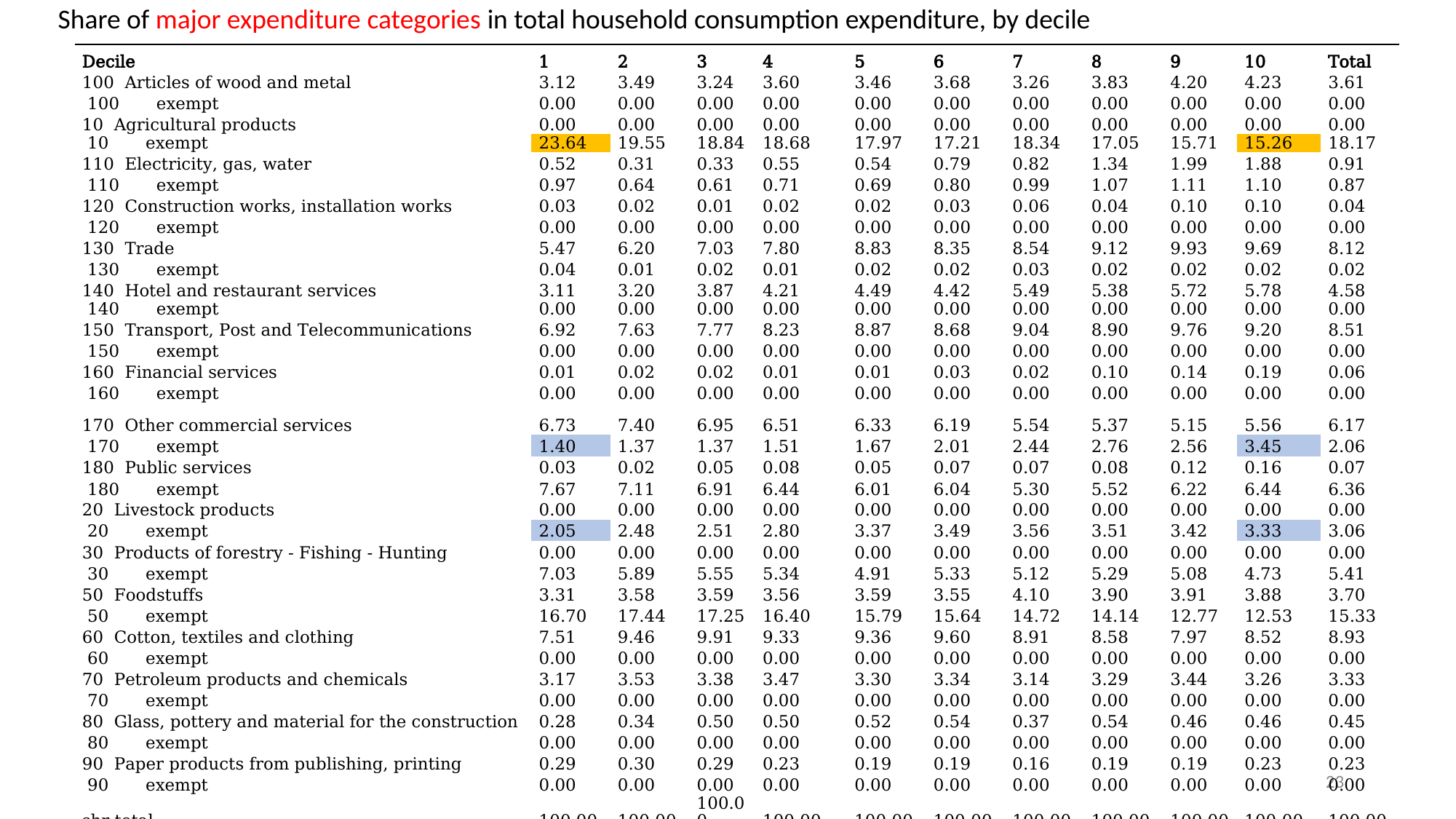

# Share of major expenditure categories in total household consumption expenditure, by decile
| Decile | 1 | 2 | 3 | 4 | 5 | 6 | 7 | 8 | 9 | 10 | Total |
| --- | --- | --- | --- | --- | --- | --- | --- | --- | --- | --- | --- |
| 100 Articles of wood and metal | 3.12 | 3.49 | 3.24 | 3.60 | 3.46 | 3.68 | 3.26 | 3.83 | 4.20 | 4.23 | 3.61 |
| 100 exempt | 0.00 | 0.00 | 0.00 | 0.00 | 0.00 | 0.00 | 0.00 | 0.00 | 0.00 | 0.00 | 0.00 |
| 10 Agricultural products | 0.00 | 0.00 | 0.00 | 0.00 | 0.00 | 0.00 | 0.00 | 0.00 | 0.00 | 0.00 | 0.00 |
| 10 exempt | 23.64 | 19.55 | 18.84 | 18.68 | 17.97 | 17.21 | 18.34 | 17.05 | 15.71 | 15.26 | 18.17 |
| 110 Electricity, gas, water | 0.52 | 0.31 | 0.33 | 0.55 | 0.54 | 0.79 | 0.82 | 1.34 | 1.99 | 1.88 | 0.91 |
| 110 exempt | 0.97 | 0.64 | 0.61 | 0.71 | 0.69 | 0.80 | 0.99 | 1.07 | 1.11 | 1.10 | 0.87 |
| 120 Construction works, installation works | 0.03 | 0.02 | 0.01 | 0.02 | 0.02 | 0.03 | 0.06 | 0.04 | 0.10 | 0.10 | 0.04 |
| 120 exempt | 0.00 | 0.00 | 0.00 | 0.00 | 0.00 | 0.00 | 0.00 | 0.00 | 0.00 | 0.00 | 0.00 |
| 130 Trade | 5.47 | 6.20 | 7.03 | 7.80 | 8.83 | 8.35 | 8.54 | 9.12 | 9.93 | 9.69 | 8.12 |
| 130 exempt | 0.04 | 0.01 | 0.02 | 0.01 | 0.02 | 0.02 | 0.03 | 0.02 | 0.02 | 0.02 | 0.02 |
| 140 Hotel and restaurant services | 3.11 | 3.20 | 3.87 | 4.21 | 4.49 | 4.42 | 5.49 | 5.38 | 5.72 | 5.78 | 4.58 |
| 140 exempt | 0.00 | 0.00 | 0.00 | 0.00 | 0.00 | 0.00 | 0.00 | 0.00 | 0.00 | 0.00 | 0.00 |
| 150 Transport, Post and Telecommunications | 6.92 | 7.63 | 7.77 | 8.23 | 8.87 | 8.68 | 9.04 | 8.90 | 9.76 | 9.20 | 8.51 |
| 150 exempt | 0.00 | 0.00 | 0.00 | 0.00 | 0.00 | 0.00 | 0.00 | 0.00 | 0.00 | 0.00 | 0.00 |
| 160 Financial services | 0.01 | 0.02 | 0.02 | 0.01 | 0.01 | 0.03 | 0.02 | 0.10 | 0.14 | 0.19 | 0.06 |
| 160 exempt | 0.00 | 0.00 | 0.00 | 0.00 | 0.00 | 0.00 | 0.00 | 0.00 | 0.00 | 0.00 | 0.00 |
| 170 Other commercial services | 6.73 | 7.40 | 6.95 | 6.51 | 6.33 | 6.19 | 5.54 | 5.37 | 5.15 | 5.56 | 6.17 |
| 170 exempt | 1.40 | 1.37 | 1.37 | 1.51 | 1.67 | 2.01 | 2.44 | 2.76 | 2.56 | 3.45 | 2.06 |
| 180 Public services | 0.03 | 0.02 | 0.05 | 0.08 | 0.05 | 0.07 | 0.07 | 0.08 | 0.12 | 0.16 | 0.07 |
| 180 exempt | 7.67 | 7.11 | 6.91 | 6.44 | 6.01 | 6.04 | 5.30 | 5.52 | 6.22 | 6.44 | 6.36 |
| 20 Livestock products | 0.00 | 0.00 | 0.00 | 0.00 | 0.00 | 0.00 | 0.00 | 0.00 | 0.00 | 0.00 | 0.00 |
| 20 exempt | 2.05 | 2.48 | 2.51 | 2.80 | 3.37 | 3.49 | 3.56 | 3.51 | 3.42 | 3.33 | 3.06 |
| 30 Products of forestry - Fishing - Hunting | 0.00 | 0.00 | 0.00 | 0.00 | 0.00 | 0.00 | 0.00 | 0.00 | 0.00 | 0.00 | 0.00 |
| 30 exempt | 7.03 | 5.89 | 5.55 | 5.34 | 4.91 | 5.33 | 5.12 | 5.29 | 5.08 | 4.73 | 5.41 |
| 50 Foodstuffs | 3.31 | 3.58 | 3.59 | 3.56 | 3.59 | 3.55 | 4.10 | 3.90 | 3.91 | 3.88 | 3.70 |
| 50 exempt | 16.70 | 17.44 | 17.25 | 16.40 | 15.79 | 15.64 | 14.72 | 14.14 | 12.77 | 12.53 | 15.33 |
| 60 Cotton, textiles and clothing | 7.51 | 9.46 | 9.91 | 9.33 | 9.36 | 9.60 | 8.91 | 8.58 | 7.97 | 8.52 | 8.93 |
| 60 exempt | 0.00 | 0.00 | 0.00 | 0.00 | 0.00 | 0.00 | 0.00 | 0.00 | 0.00 | 0.00 | 0.00 |
| 70 Petroleum products and chemicals | 3.17 | 3.53 | 3.38 | 3.47 | 3.30 | 3.34 | 3.14 | 3.29 | 3.44 | 3.26 | 3.33 |
| 70 exempt | 0.00 | 0.00 | 0.00 | 0.00 | 0.00 | 0.00 | 0.00 | 0.00 | 0.00 | 0.00 | 0.00 |
| 80 Glass, pottery and material for the construction | 0.28 | 0.34 | 0.50 | 0.50 | 0.52 | 0.54 | 0.37 | 0.54 | 0.46 | 0.46 | 0.45 |
| 80 exempt | 0.00 | 0.00 | 0.00 | 0.00 | 0.00 | 0.00 | 0.00 | 0.00 | 0.00 | 0.00 | 0.00 |
| 90 Paper products from publishing, printing | 0.29 | 0.30 | 0.29 | 0.23 | 0.19 | 0.19 | 0.16 | 0.19 | 0.19 | 0.23 | 0.23 |
| 90 exempt | 0.00 | 0.00 | 0.00 | 0.00 | 0.00 | 0.00 | 0.00 | 0.00 | 0.00 | 0.00 | 0.00 |
| shr total | 100.00 | 100.00 | 100.00 | 100.00 | 100.00 | 100.00 | 100.00 | 100.00 | 100.00 | 100.00 | 100.00 |
23